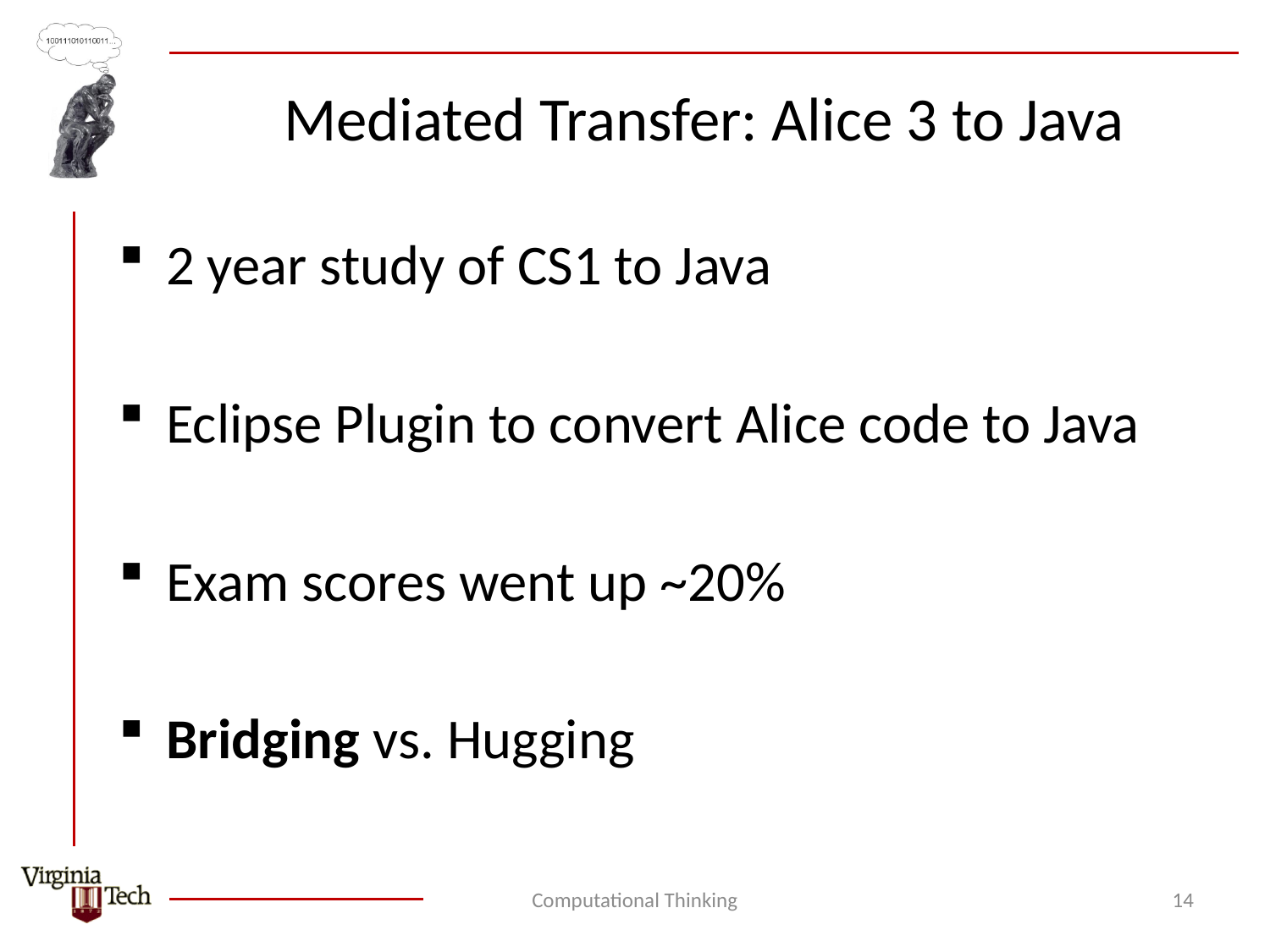

# Mediated Transfer: Alice 3 to Java
2 year study of CS1 to Java

Eclipse Plugin to convert Alice code to Java

Exam scores went up ~20%

Bridging vs. Hugging
Computational Thinking
14